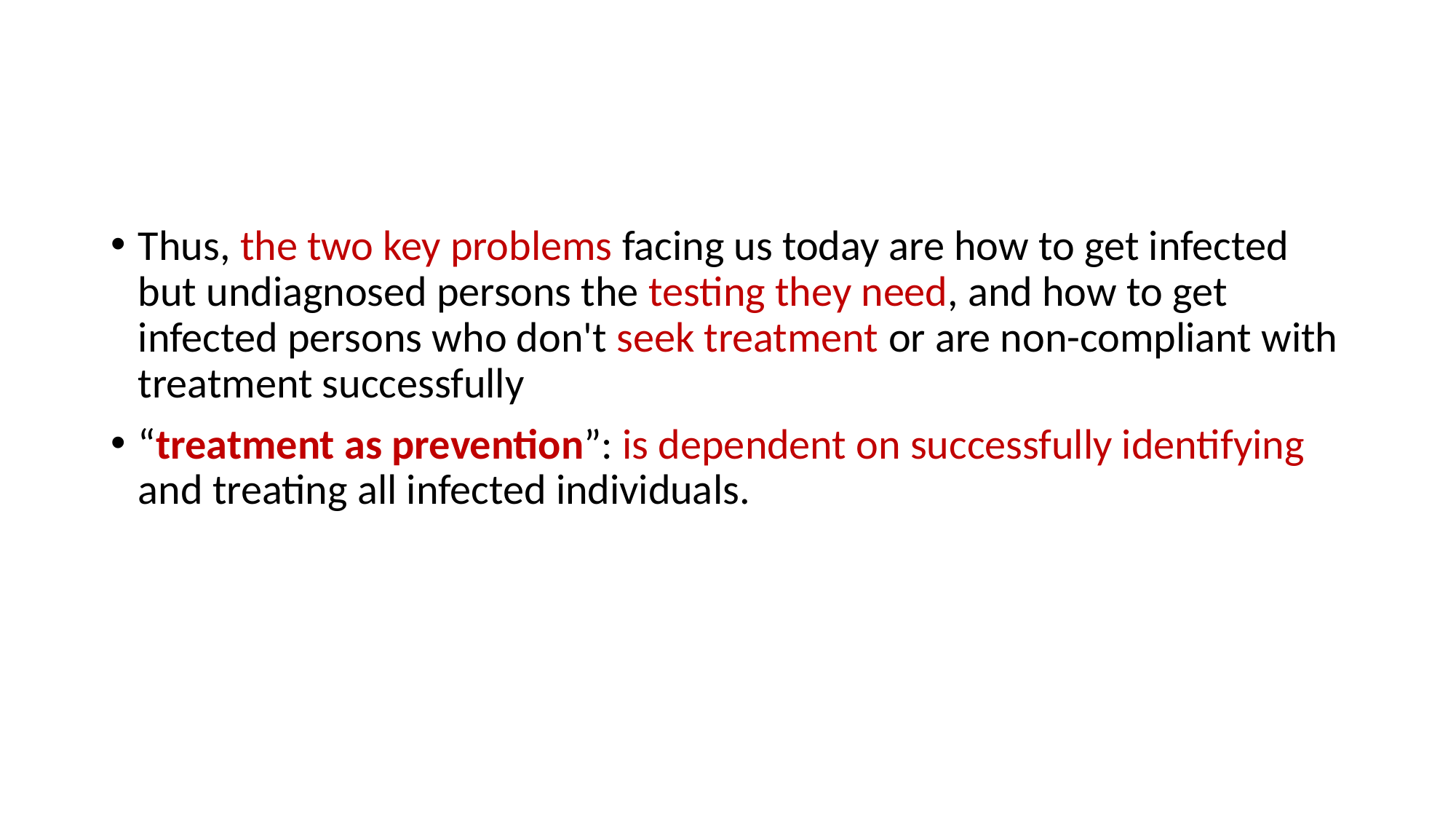

#
Thus, the two key problems facing us today are how to get infected but undiagnosed persons the testing they need, and how to get infected persons who don't seek treatment or are non-compliant with treatment successfully
“treatment as prevention”: is dependent on successfully identifying and treating all infected individuals.